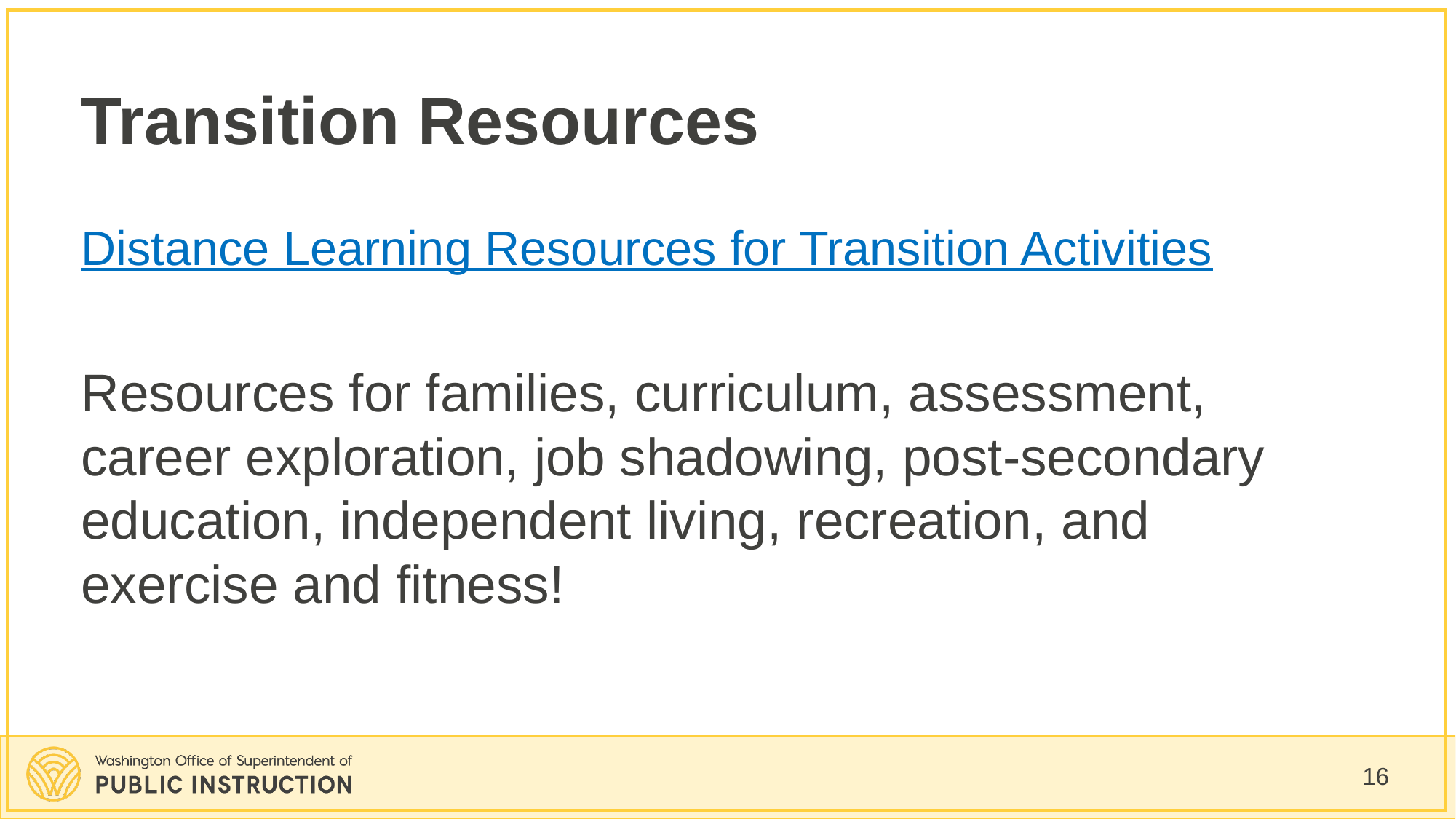

# Transition Resources
Distance Learning Resources for Transition Activities

Resources for families, curriculum, assessment, career exploration, job shadowing, post-secondary education, independent living, recreation, and exercise and fitness!
16